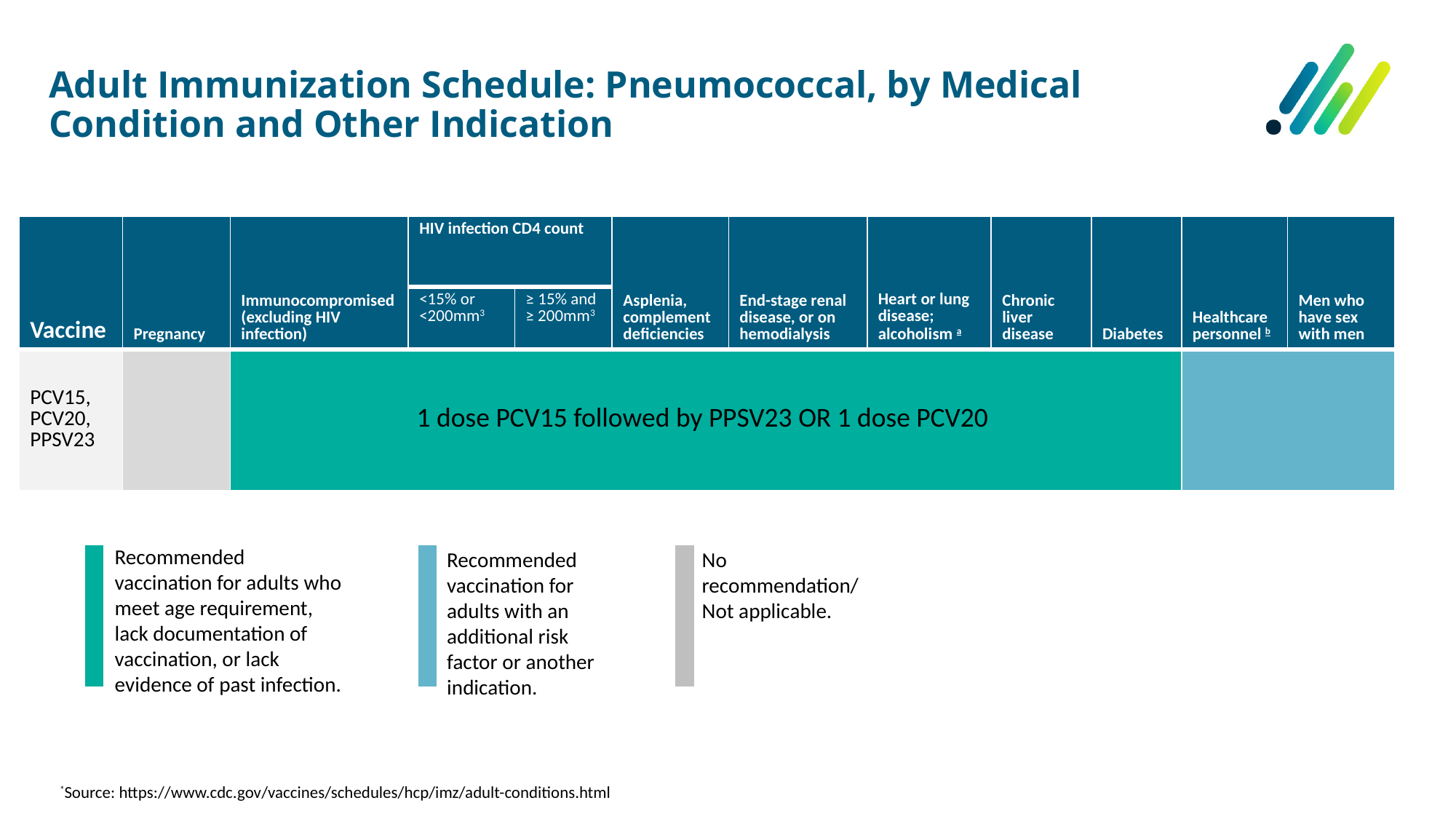

# Adult Immunization Schedule: Pneumococcal, by Medical Condition and Other Indication
| Vaccine | Pregnancy | Immunocompromised (excluding HIV infection) | HIV infection CD4 count |  | Asplenia, complement deficiencies | End-stage renal disease, or on hemodialysis | Heart or lung disease; alcoholism a | Chronic liver disease | Diabetes | Healthcare personnel b | Men who have sex with men |
| --- | --- | --- | --- | --- | --- | --- | --- | --- | --- | --- | --- |
| Vaccine | Pregnancy | Immunocompromised (excluding HIV infection) | <15% or <200mm3 | ≥ 15% and ≥ 200mm3 | Asplenia, complement deficiencies | End-stage renal disease, or on hemodialysis | Heart or lung disease; alcoholism | Chronic liver disease | Diabetes | Healthcare personnel | Men who have sex with men |
| PCV15, PCV20, PPSV23 |  | 1 dose PCV15 followed by PPSV23 OR 1 dose PCV20 |  |  |  |  |  |  |  |  |  |
Recommended vaccination for adults who meet age requirement, lack documentation of vaccination, or lack evidence of past infection.
Recommended vaccination for adults with an additional risk factor or another indication.
No recommendation/Not applicable.

*Source: https://www.cdc.gov/vaccines/schedules/hcp/imz/adult-conditions.html